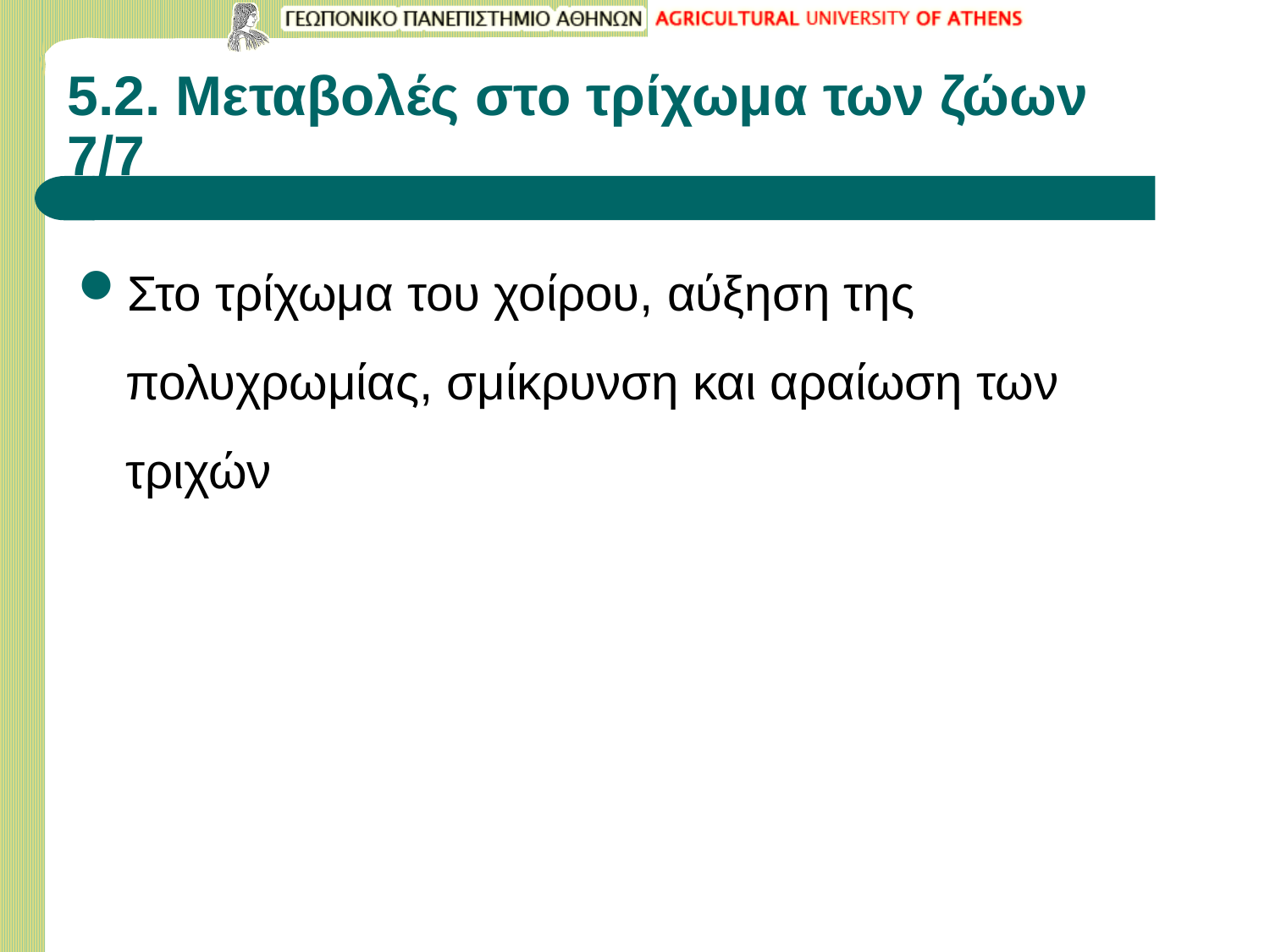

# 5.2. Μεταβολές στο τρίχωμα των ζώων 7/7
Στο τρίχωμα του χοίρου, αύξηση της πολυχρωμίας, σμίκρυνση και αραίωση των τριχών